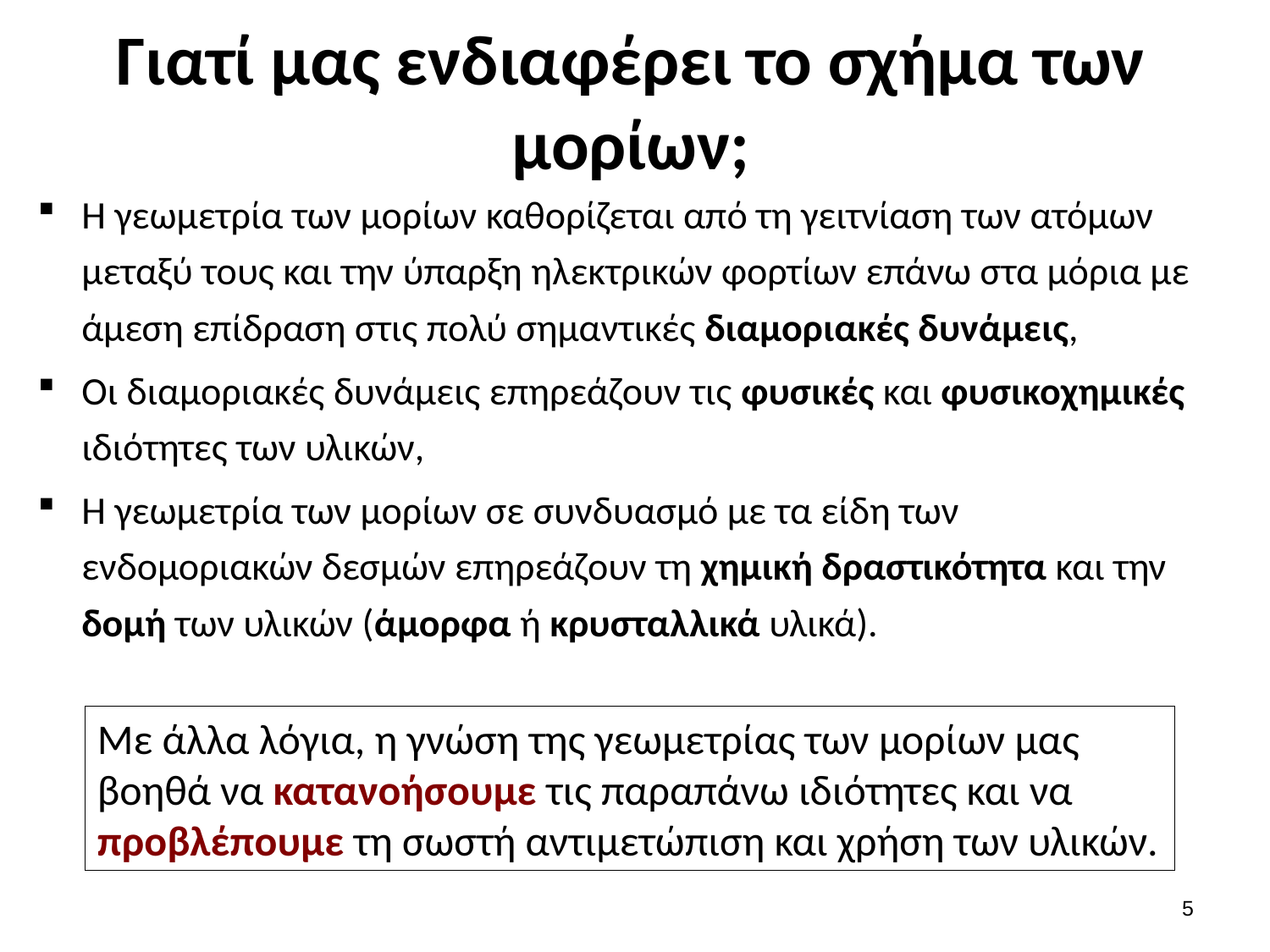

# Γιατί μας ενδιαφέρει το σχήμα των μορίων;
Η γεωμετρία των μορίων καθορίζεται από τη γειτνίαση των ατόμων μεταξύ τους και την ύπαρξη ηλεκτρικών φορτίων επάνω στα μόρια με άμεση επίδραση στις πολύ σημαντικές διαμοριακές δυνάμεις,
Οι διαμοριακές δυνάμεις επηρεάζουν τις φυσικές και φυσικοχημικές ιδιότητες των υλικών,
Η γεωμετρία των μορίων σε συνδυασμό με τα είδη των ενδομοριακών δεσμών επηρεάζουν τη χημική δραστικότητα και την δομή των υλικών (άμορφα ή κρυσταλλικά υλικά).

Με άλλα λόγια, η γνώση της γεωμετρίας των μορίων μας βοηθά να κατανοήσουμε τις παραπάνω ιδιότητες και να προβλέπουμε τη σωστή αντιμετώπιση και χρήση των υλικών.
5